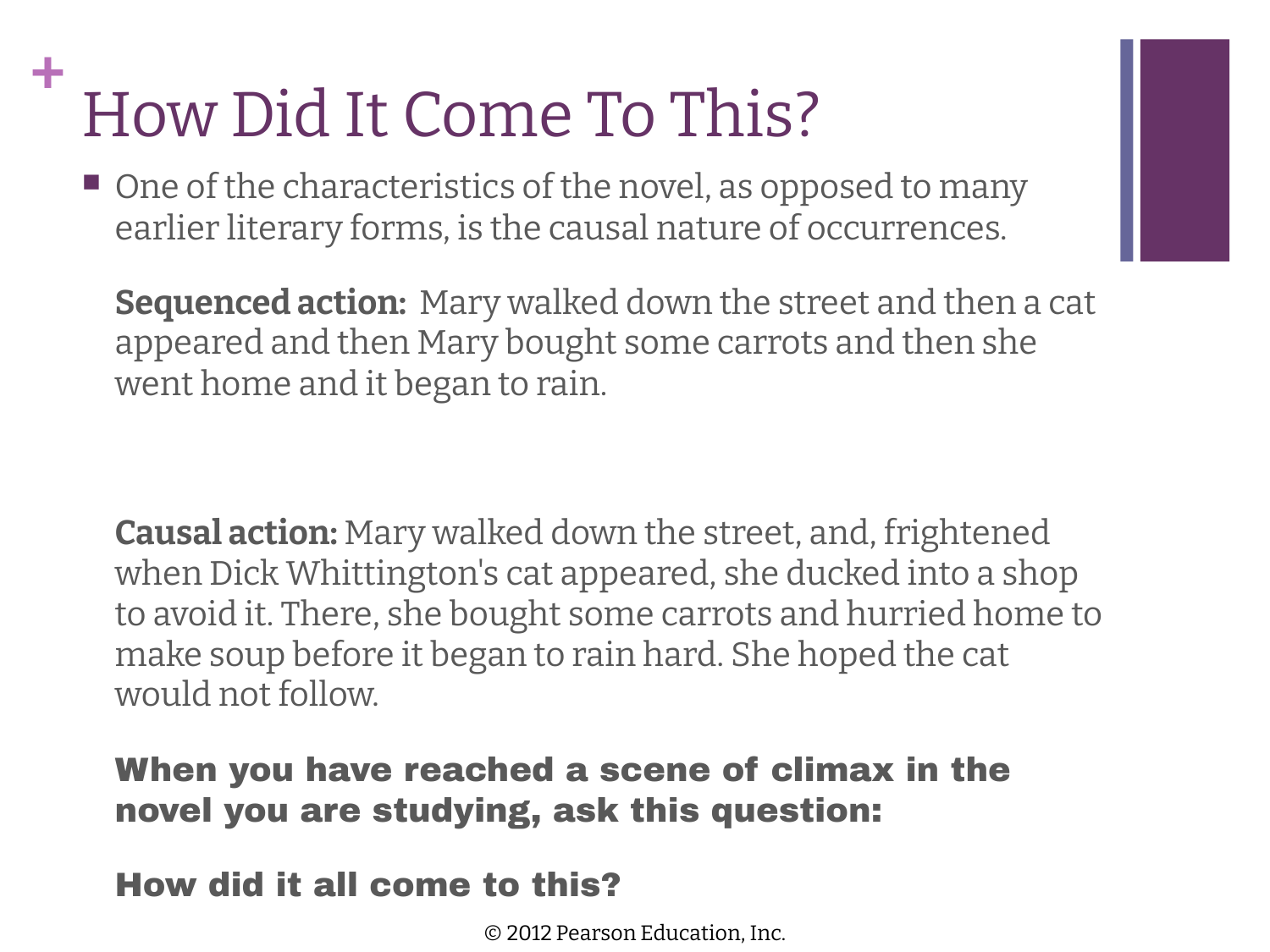

# How Did It Come To This?
One of the characteristics of the novel, as opposed to many earlier literary forms, is the causal nature of occurrences.
Sequenced action:  Mary walked down the street and then a cat appeared and then Mary bought some carrots and then she went home and it began to rain.

Causal action: Mary walked down the street, and, frightened when Dick Whittington's cat appeared, she ducked into a shop to avoid it. There, she bought some carrots and hurried home to make soup before it began to rain hard. She hoped the cat would not follow.
When you have reached a scene of climax in the novel you are studying, ask this question:
	How did it all come to this?
© 2012 Pearson Education, Inc.